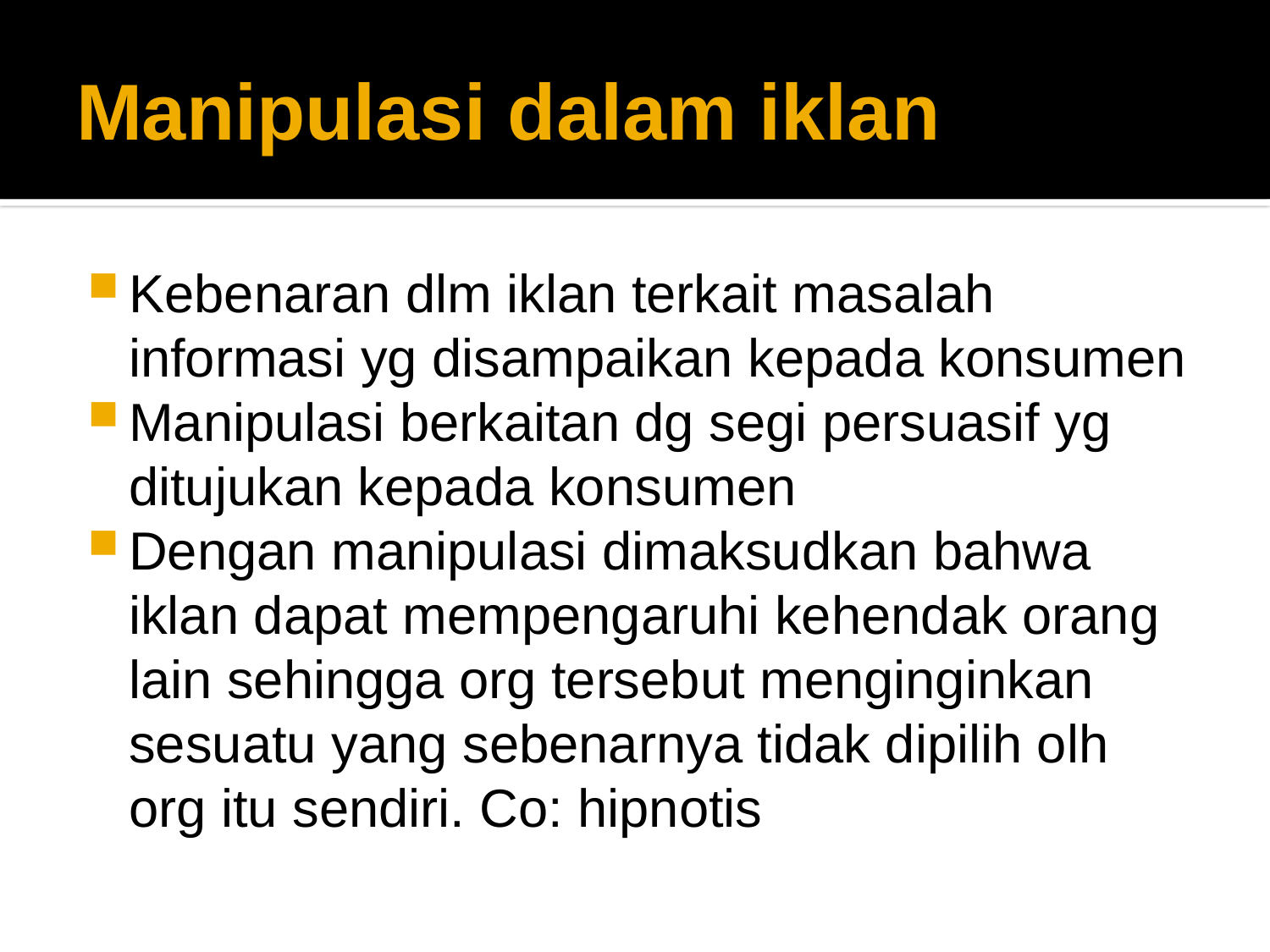

# Manipulasi dalam iklan
Kebenaran dlm iklan terkait masalah informasi yg disampaikan kepada konsumen
Manipulasi berkaitan dg segi persuasif yg ditujukan kepada konsumen
Dengan manipulasi dimaksudkan bahwa iklan dapat mempengaruhi kehendak orang lain sehingga org tersebut menginginkan sesuatu yang sebenarnya tidak dipilih olh org itu sendiri. Co: hipnotis